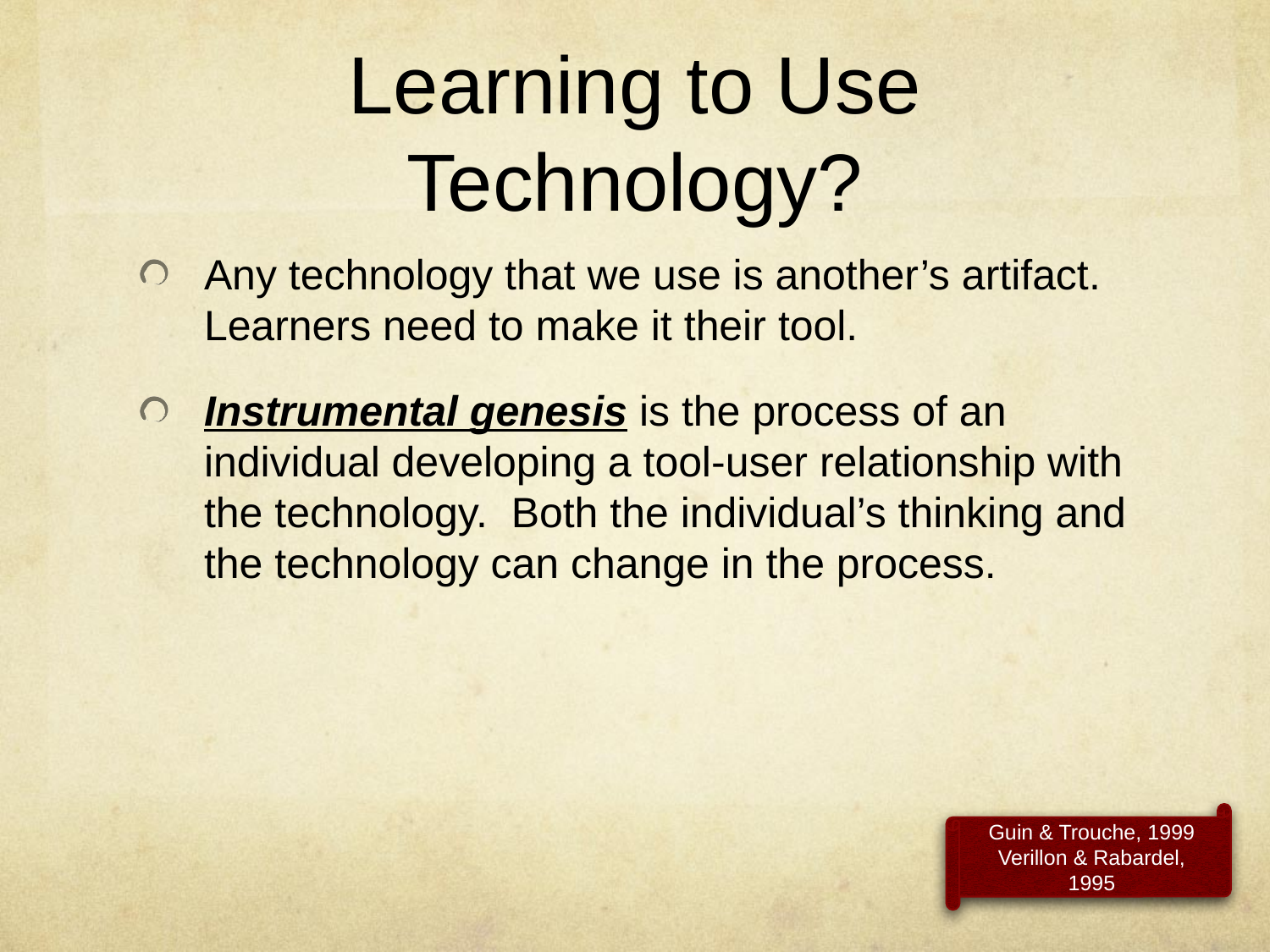

# Learning to Use Technology?
Any technology that we use is another’s artifact.  Learners need to make it their tool.
Instrumental genesis is the process of an individual developing a tool-user relationship with the technology.  Both the individual’s thinking and the technology can change in the process.
Guin & Trouche, 1999
Verillon & Rabardel, 1995